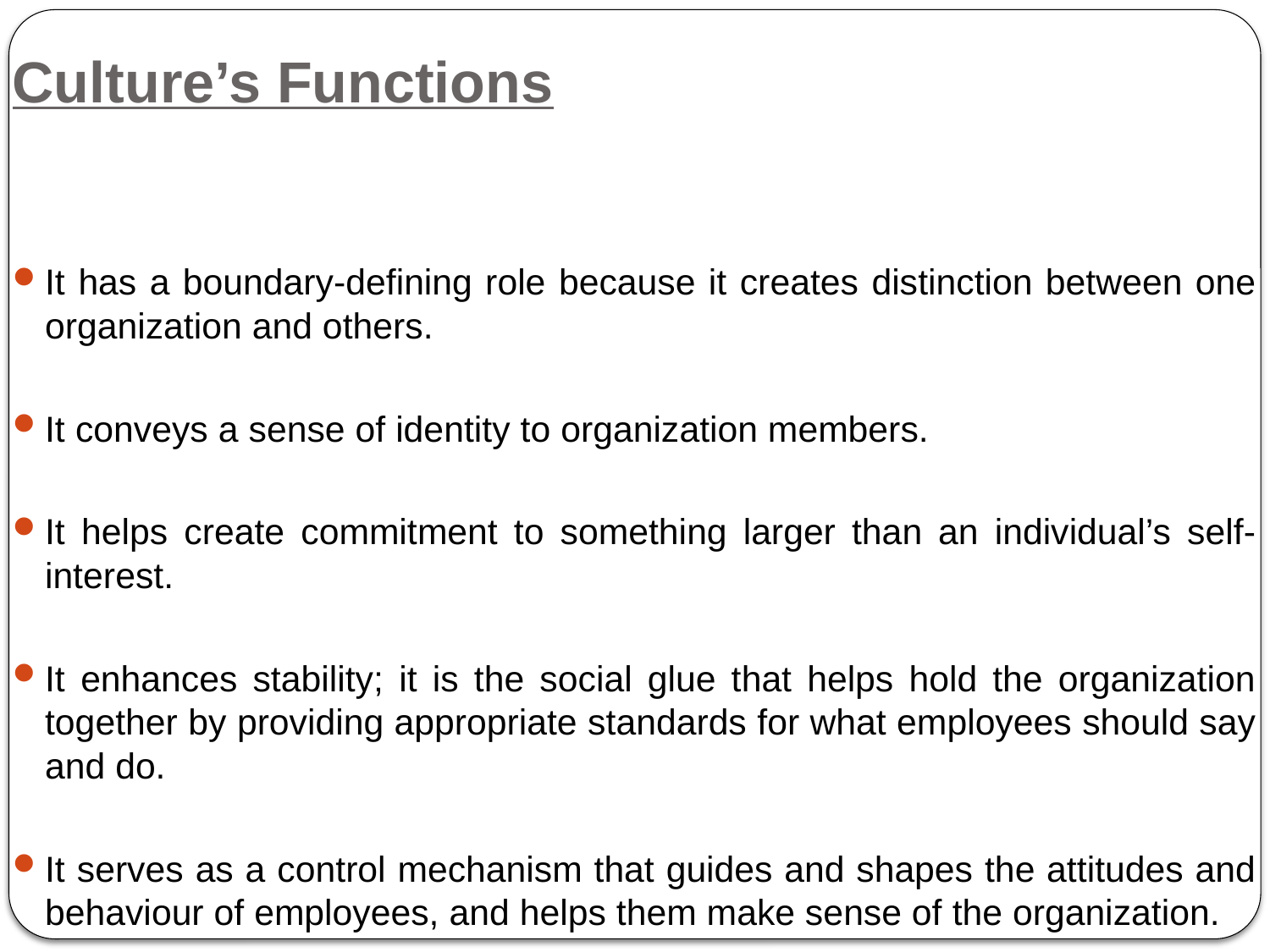

# Culture’s Functions

It has a boundary-defining role because it creates distinction between one organization and others.

It conveys a sense of identity to organization members.

It helps create commitment to something larger than an individual’s self-interest.

It enhances stability; it is the social glue that helps hold the organization together by providing appropriate standards for what employees should say and do.

It serves as a control mechanism that guides and shapes the attitudes and behaviour of employees, and helps them make sense of the organization.